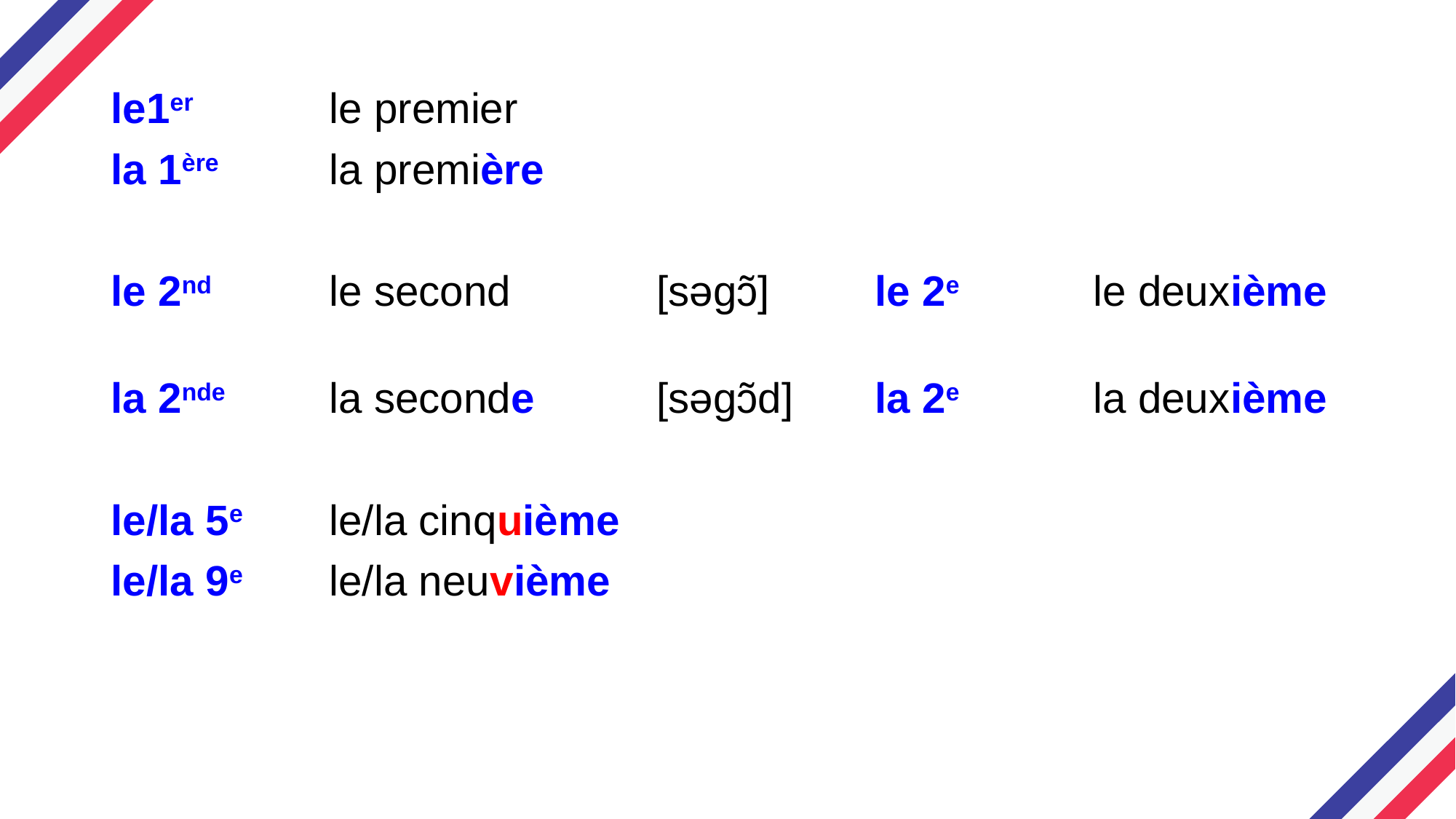

le1er 		le premier
la 1ère 	la première

le 2nd 		le second		[səɡɔ̃]	le 2e 		le deuxième
la 2nde 	la seconde		[səɡɔ̃d]	la 2e 		la deuxième

le/la 5e 	le/la cinquième
le/la 9e 	le/la neuvième